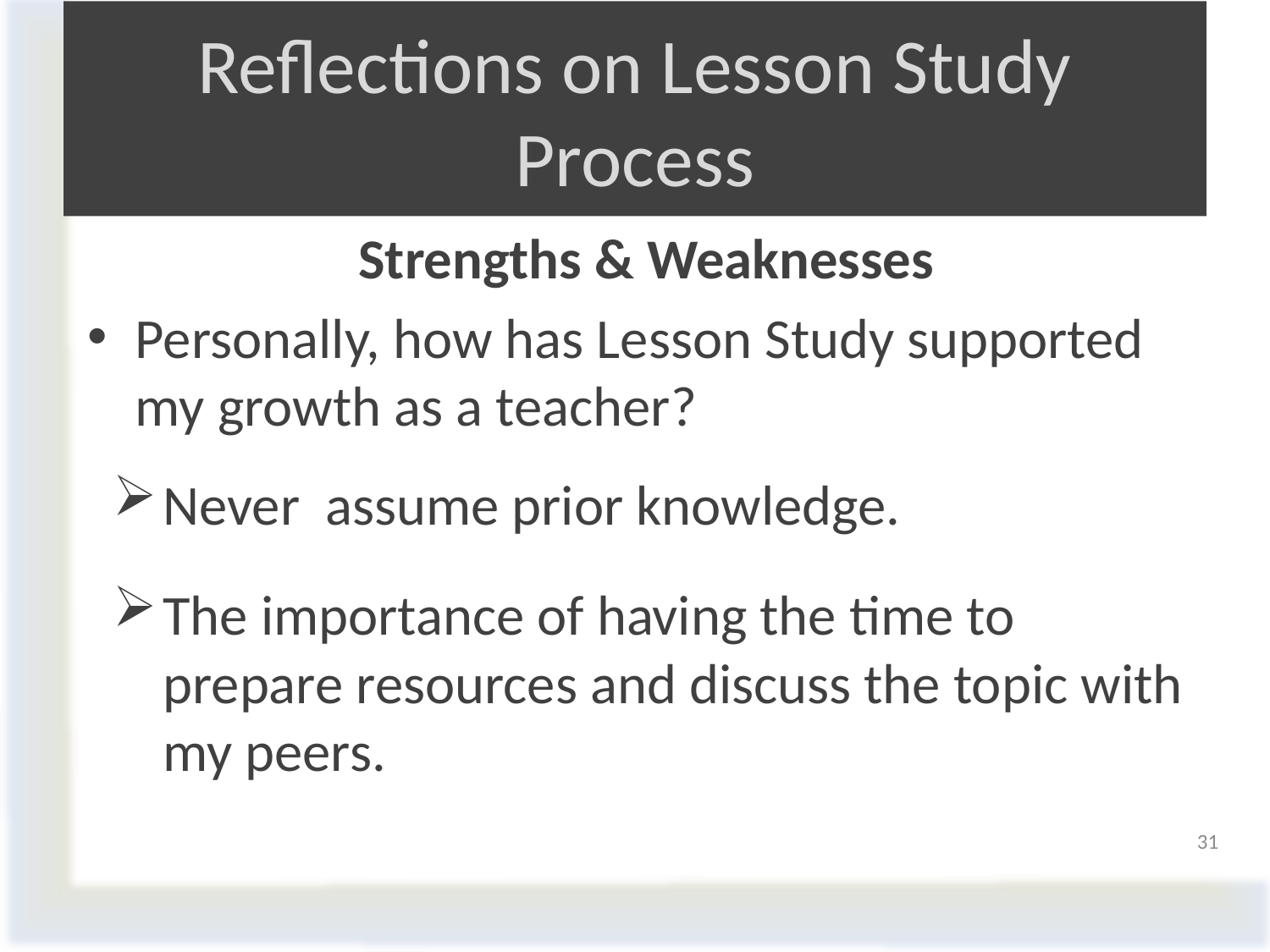

# Reflections on Lesson Study Process
Strengths & Weaknesses
Personally, how has Lesson Study supported my growth as a teacher?
Never  assume prior knowledge.
The importance of having the time to prepare resources and discuss the topic with my peers.

31